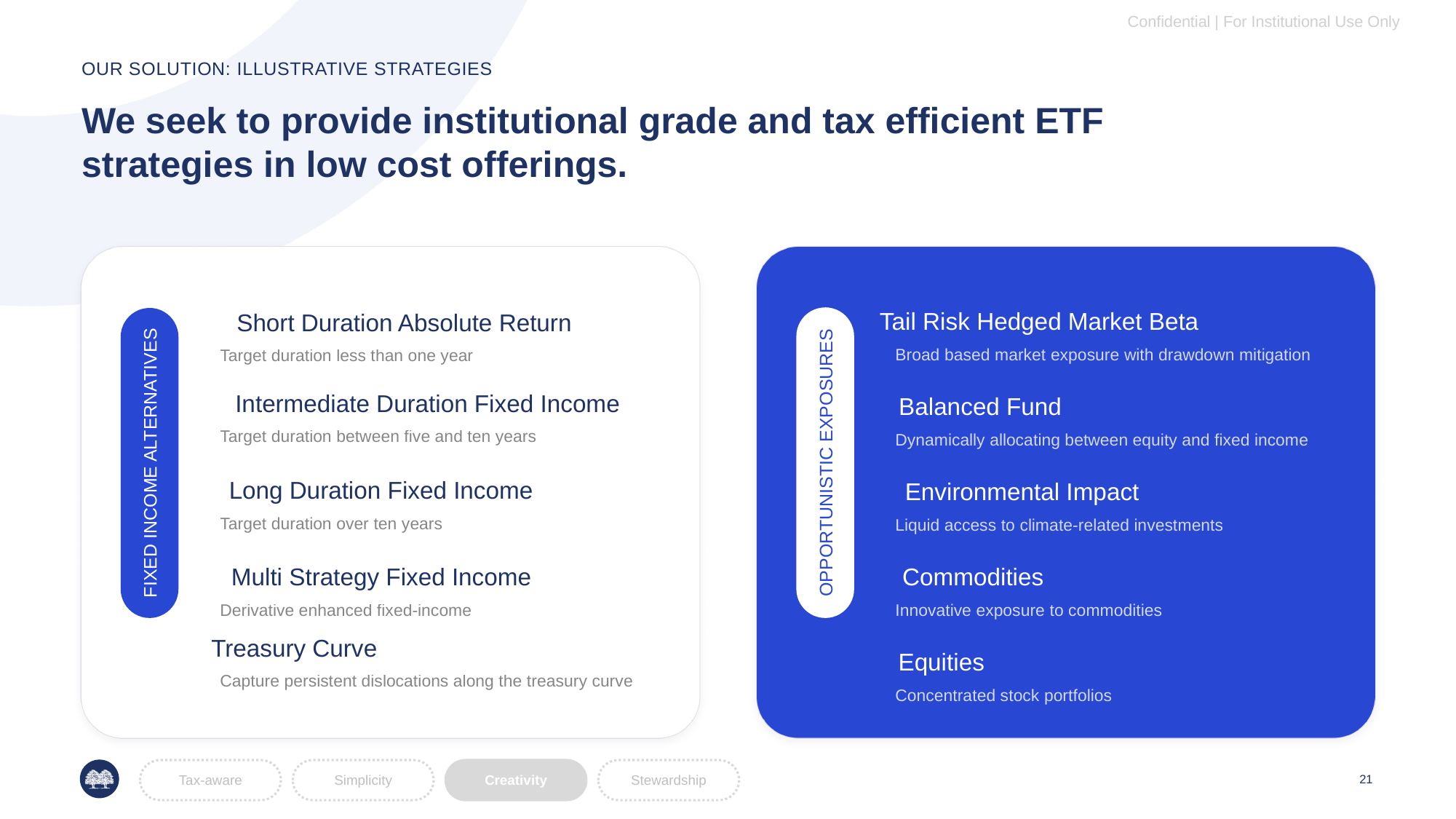

Confidential | For Institutional Use Only
OUR SOLUTION: ILLUSTRATIVE STRATEGIES
We seek to provide institutional grade and tax efficient ETF strategies in low cost offerings.
Tail Risk Hedged Market Beta
Broad based market exposure with drawdown mitigation
Short Duration Absolute Return
Target duration less than one year
Intermediate Duration Fixed Income

Target duration between five and ten years
Balanced Fund
Dynamically allocating between equity and fixed income
OPPORTUNISTIC EXPOSURES
FIXED INCOME ALTERNATIVES
Long Duration Fixed Income

Target duration over ten years
Environmental Impact
Liquid access to climate-related investments
Commodities
Innovative exposure to commodities
Multi Strategy Fixed Income
Derivative enhanced fixed-income
Treasury Curve
Capture persistent dislocations along the treasury curve
Equities
Concentrated stock portfolios
Tax-aware
Simplicity
Creativity
Stewardship